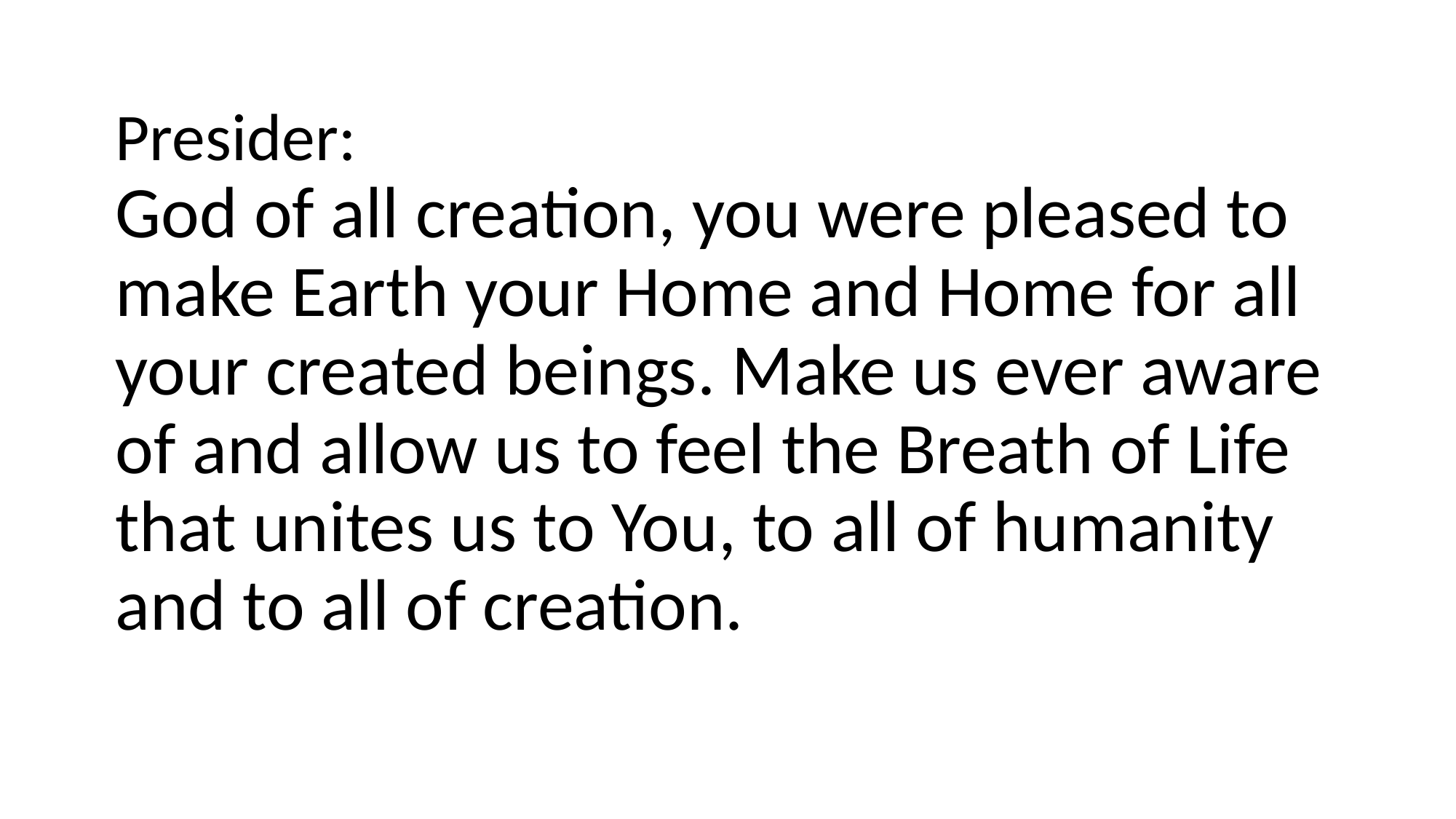

# Presider: God of all creation, you were pleased to make Earth your Home and Home for all your created beings. Make us ever aware of and allow us to feel the Breath of Life that unites us to You, to all of humanity and to all of creation.